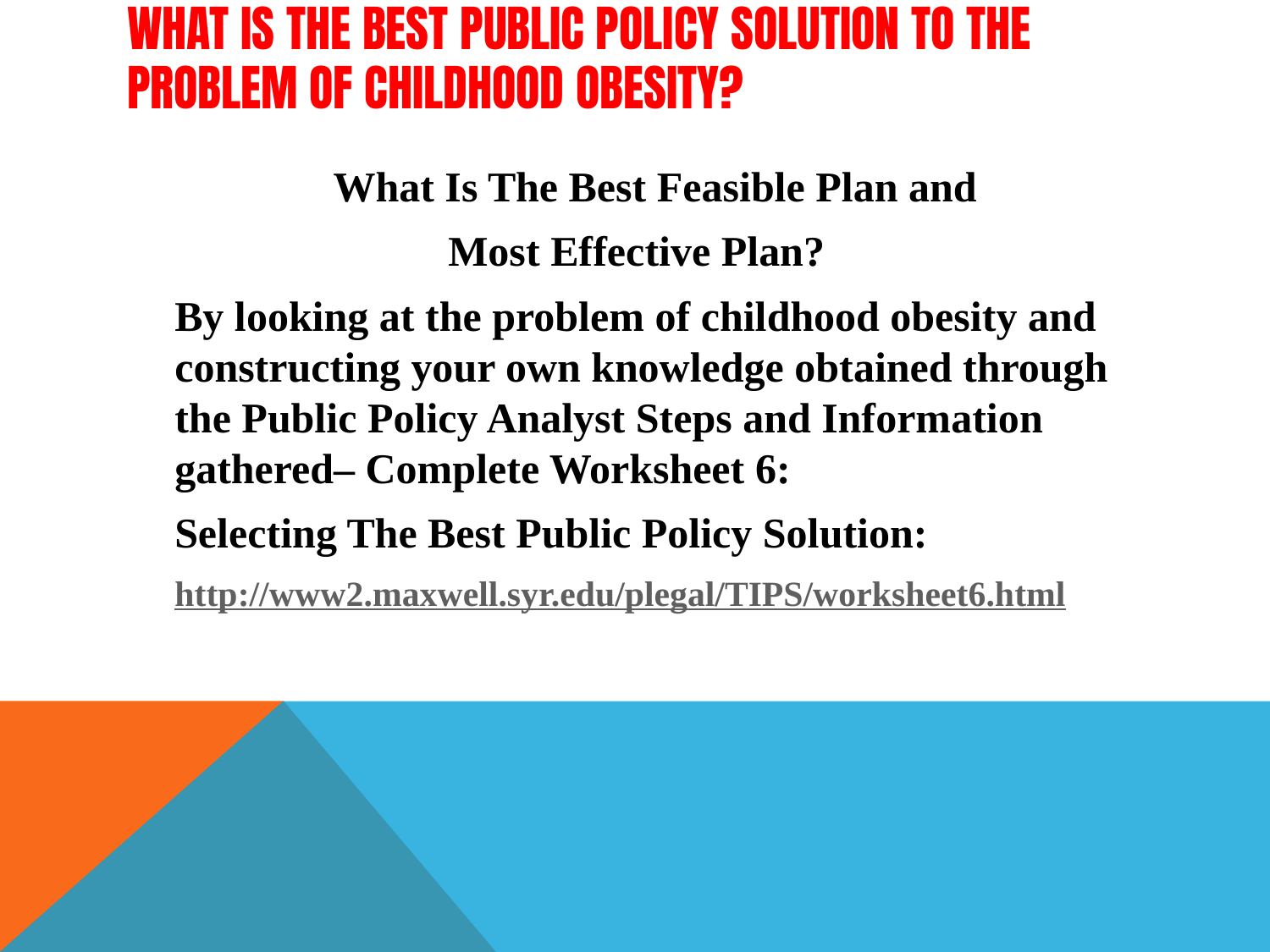

# What Is The Best Public Policy Solution to the Problem of Childhood Obesity?
	What Is The Best Feasible Plan and
Most Effective Plan?
	By looking at the problem of childhood obesity and constructing your own knowledge obtained through the Public Policy Analyst Steps and Information gathered– Complete Worksheet 6:
	Selecting The Best Public Policy Solution:
	http://www2.maxwell.syr.edu/plegal/TIPS/worksheet6.html